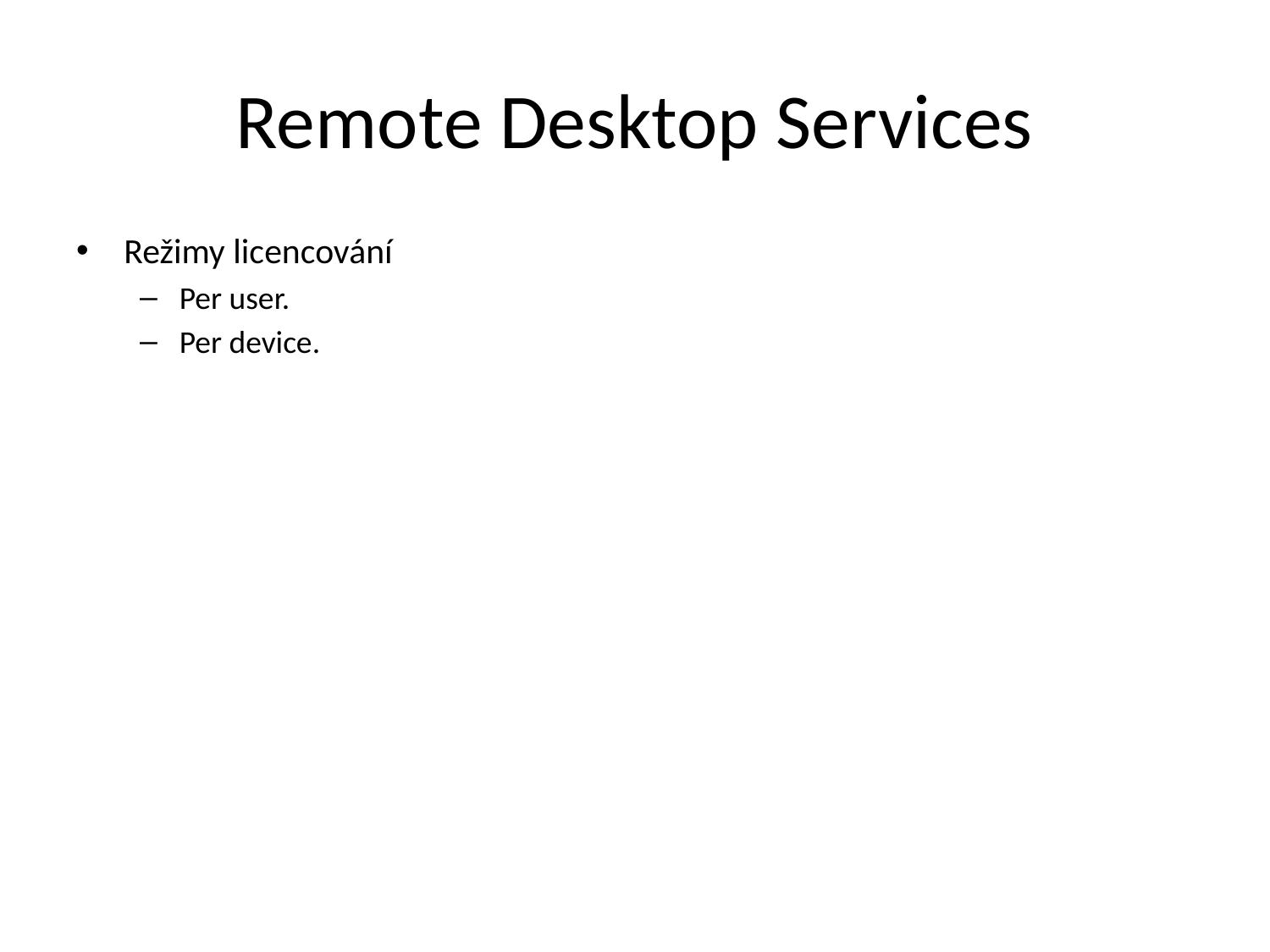

# Remote Desktop Services
Režimy licencování
Per user.
Per device.